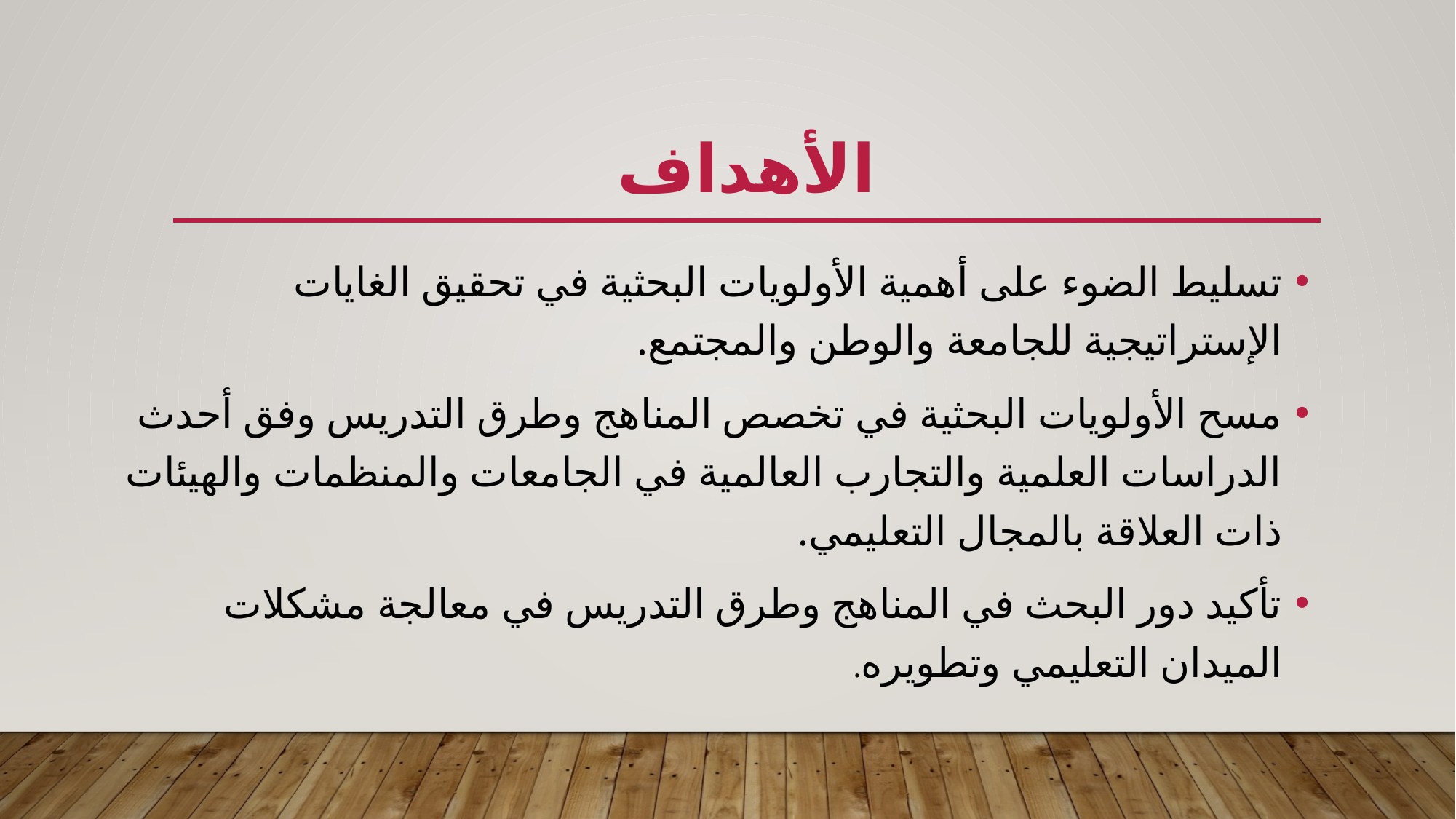

# الأهداف
تسليط الضوء على أهمية الأولويات البحثية في تحقيق الغايات الإستراتيجية للجامعة والوطن والمجتمع.
مسح الأولويات البحثية في تخصص المناهج وطرق التدريس وفق أحدث الدراسات العلمية والتجارب العالمية في الجامعات والمنظمات والهيئات ذات العلاقة بالمجال التعليمي.
تأكيد دور البحث في المناهج وطرق التدريس في معالجة مشكلات الميدان التعليمي وتطويره.